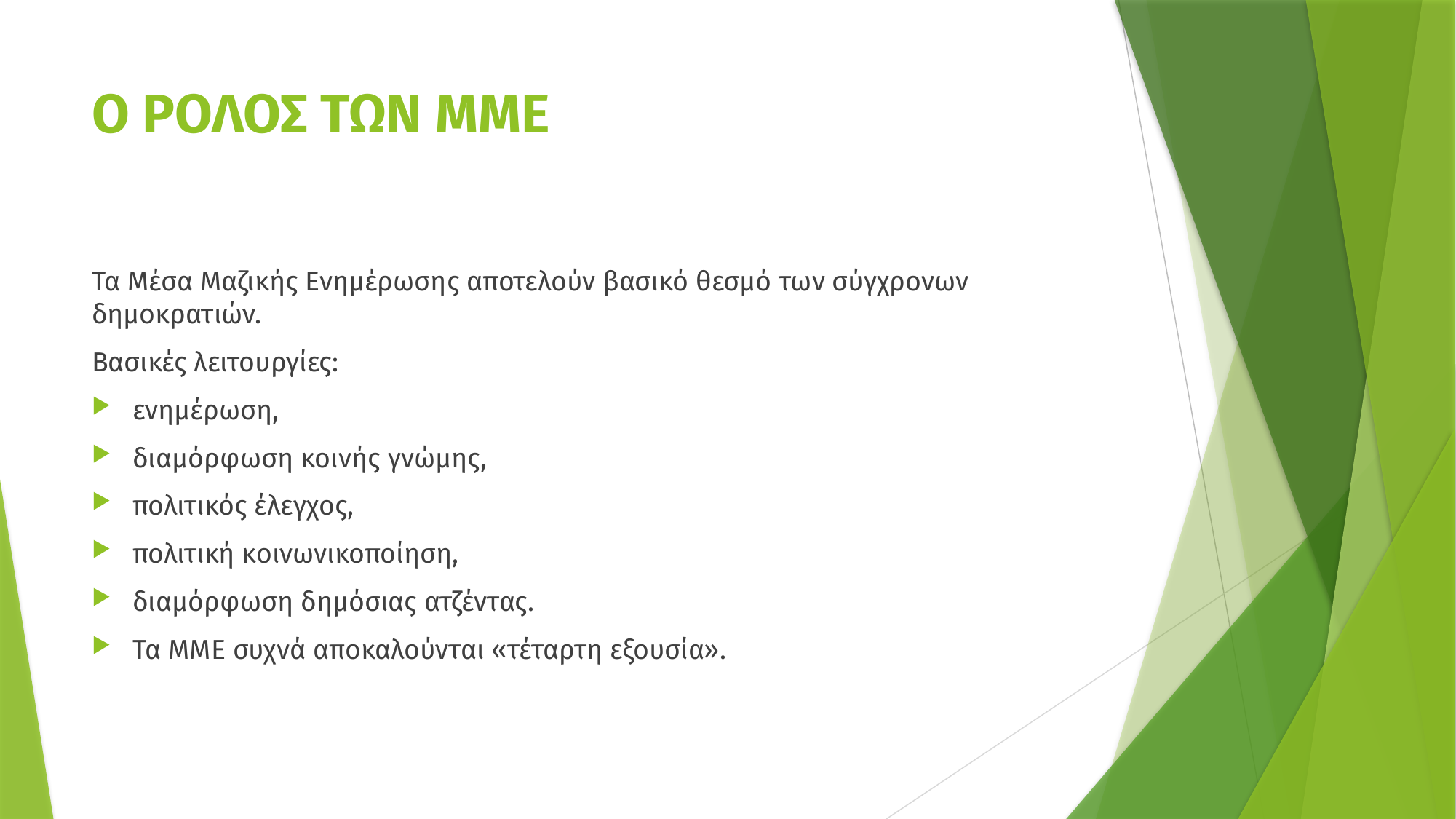

# Ο ΡΟΛΟΣ ΤΩΝ ΜΜΕ
Τα Μέσα Μαζικής Ενημέρωσης αποτελούν βασικό θεσμό των σύγχρονων δημοκρατιών.
Βασικές λειτουργίες:
ενημέρωση,
διαμόρφωση κοινής γνώμης,
πολιτικός έλεγχος,
πολιτική κοινωνικοποίηση,
διαμόρφωση δημόσιας ατζέντας.
Τα ΜΜΕ συχνά αποκαλούνται «τέταρτη εξουσία».